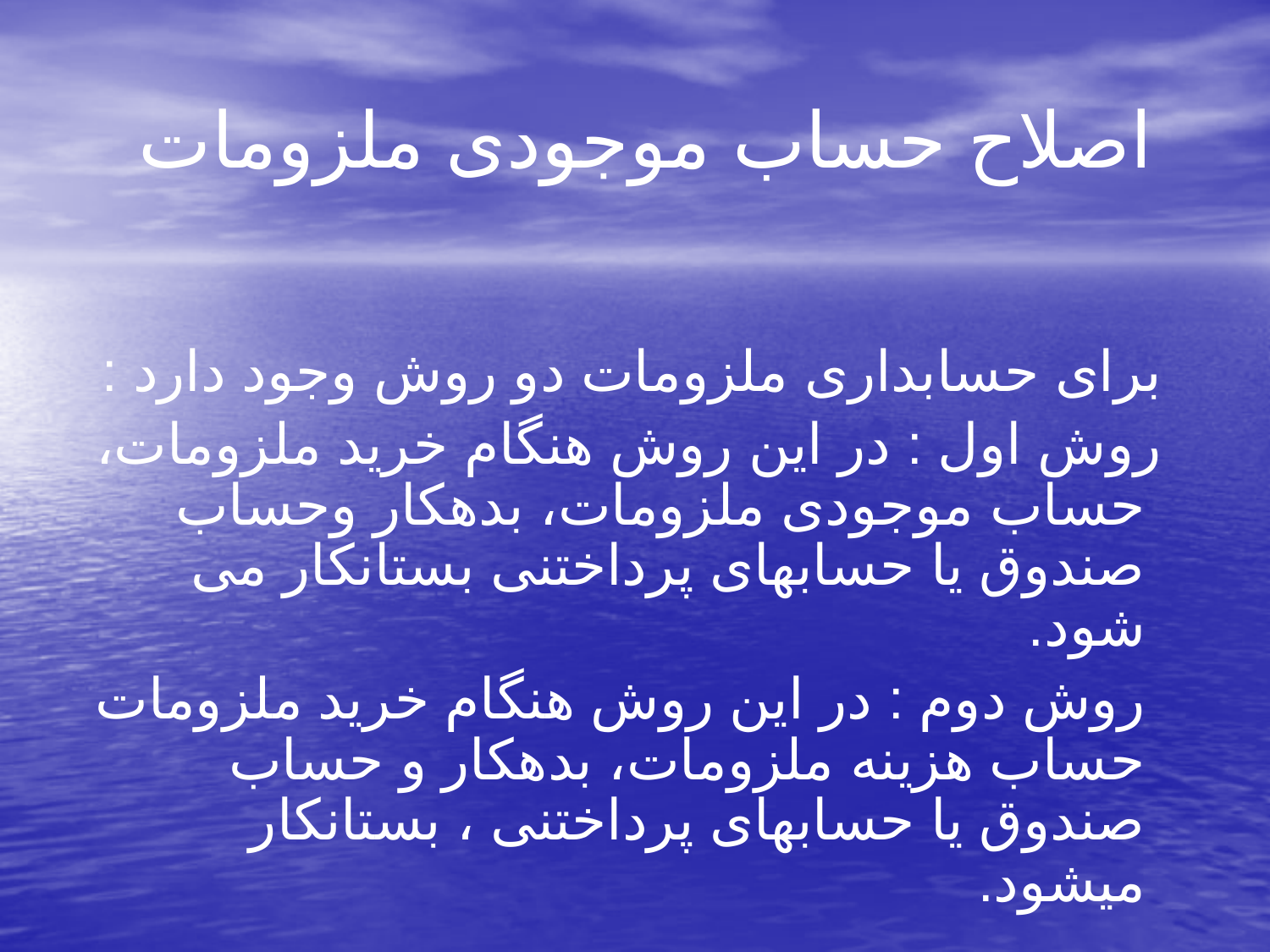

# اصلاح حساب موجودی ملزومات

  برای حسابداری ملزومات دو روش وجود دارد :
  روش اول : در این روش هنگام خرید ملزومات، حساب موجودی ملزومات، بدهکار وحساب صندوق یا حسابهای پرداختنی بستانکار می شود.
   روش دوم : در این روش هنگام خرید ملزومات حساب هزینه ملزومات، بدهکار و حساب صندوق یا حسابهای پرداختنی ، بستانکار میشود.